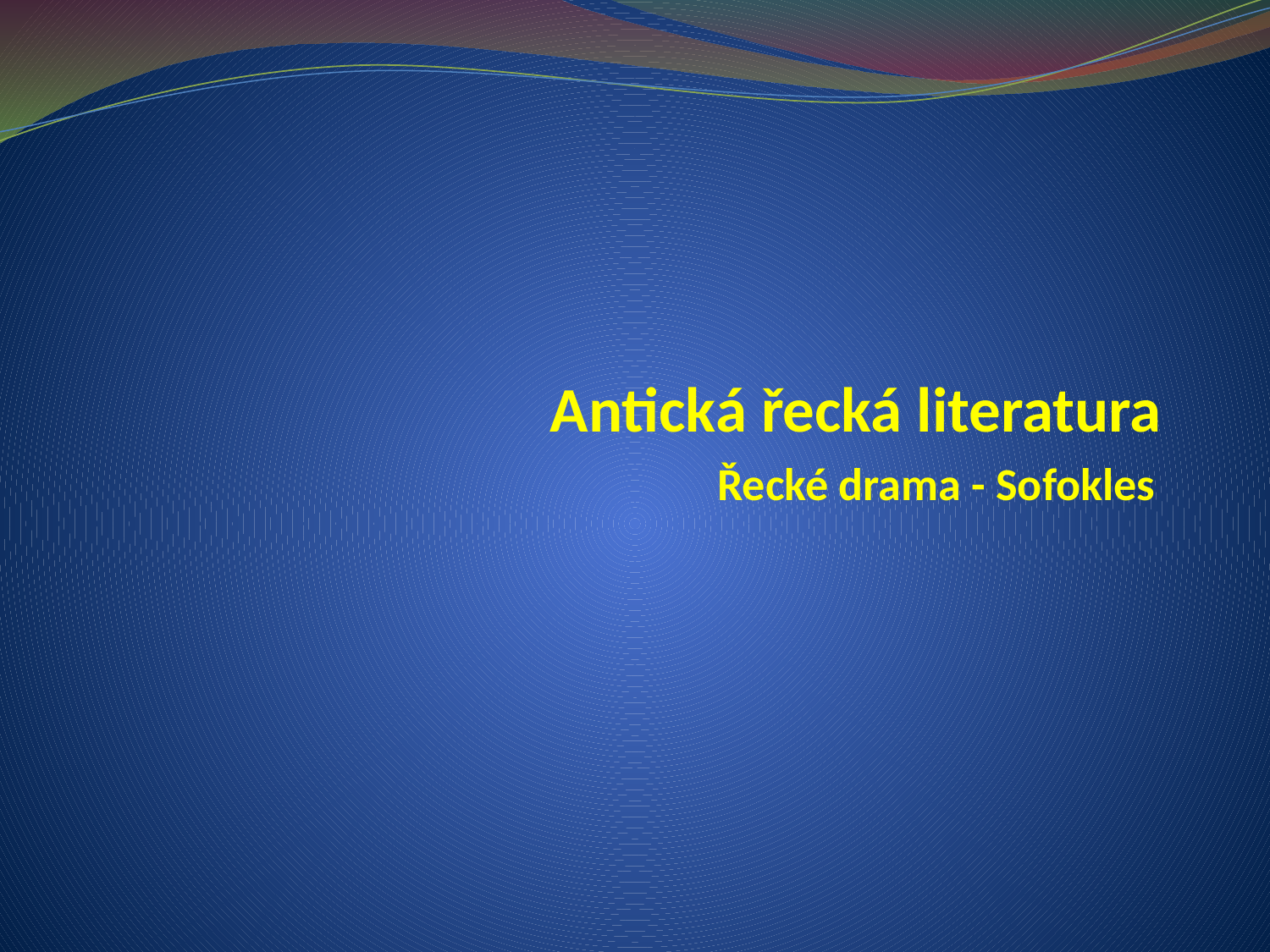

# Antická řecká literatura
Řecké drama - Sofokles